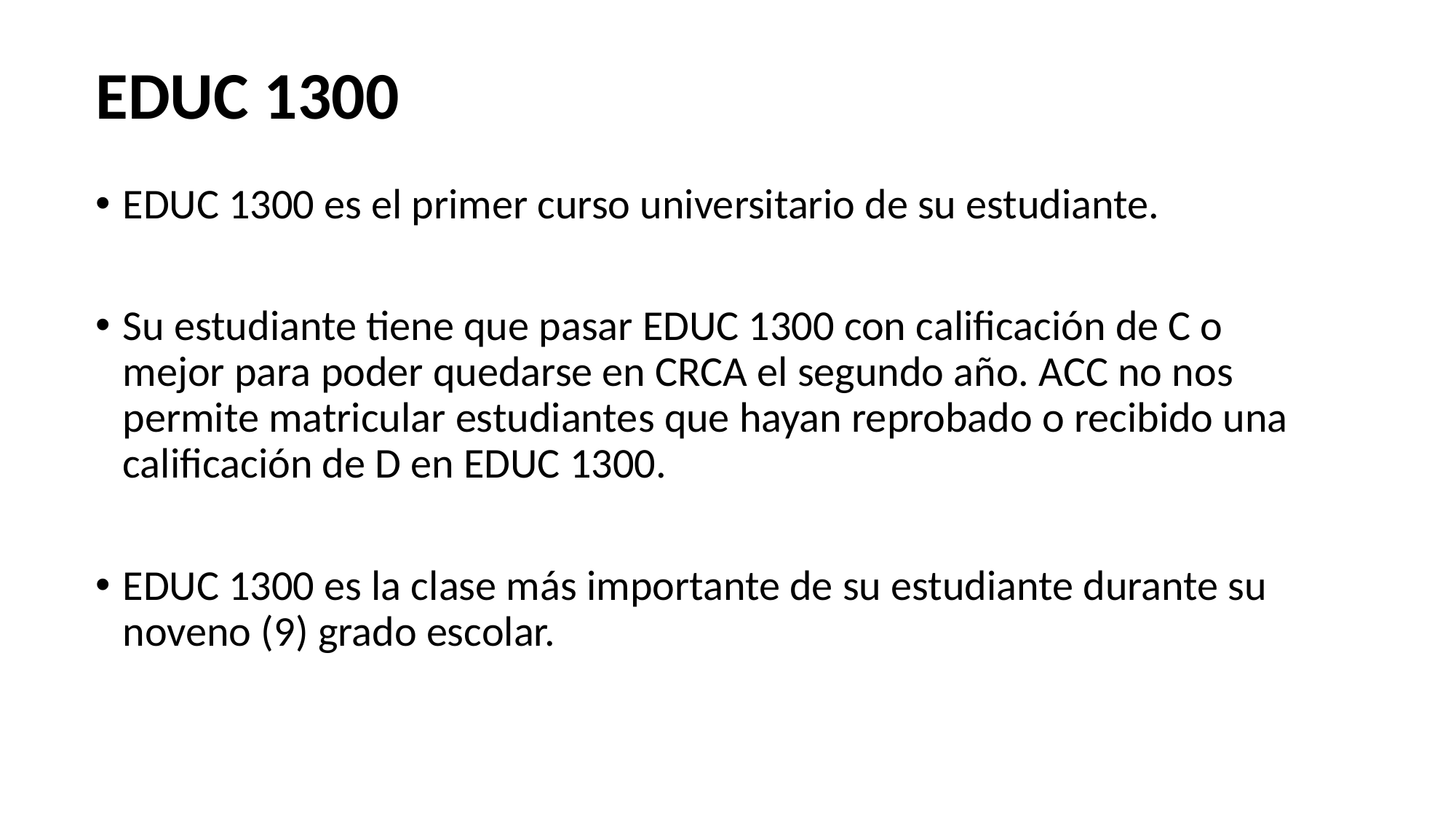

# EDUC 1300
EDUC 1300 es el primer curso universitario de su estudiante.

Su estudiante tiene que pasar EDUC 1300 con calificación de C o mejor para poder quedarse en CRCA el segundo año. ACC no nos permite matricular estudiantes que hayan reprobado o recibido una calificación de D en EDUC 1300.

EDUC 1300 es la clase más importante de su estudiante durante su noveno (9) grado escolar.